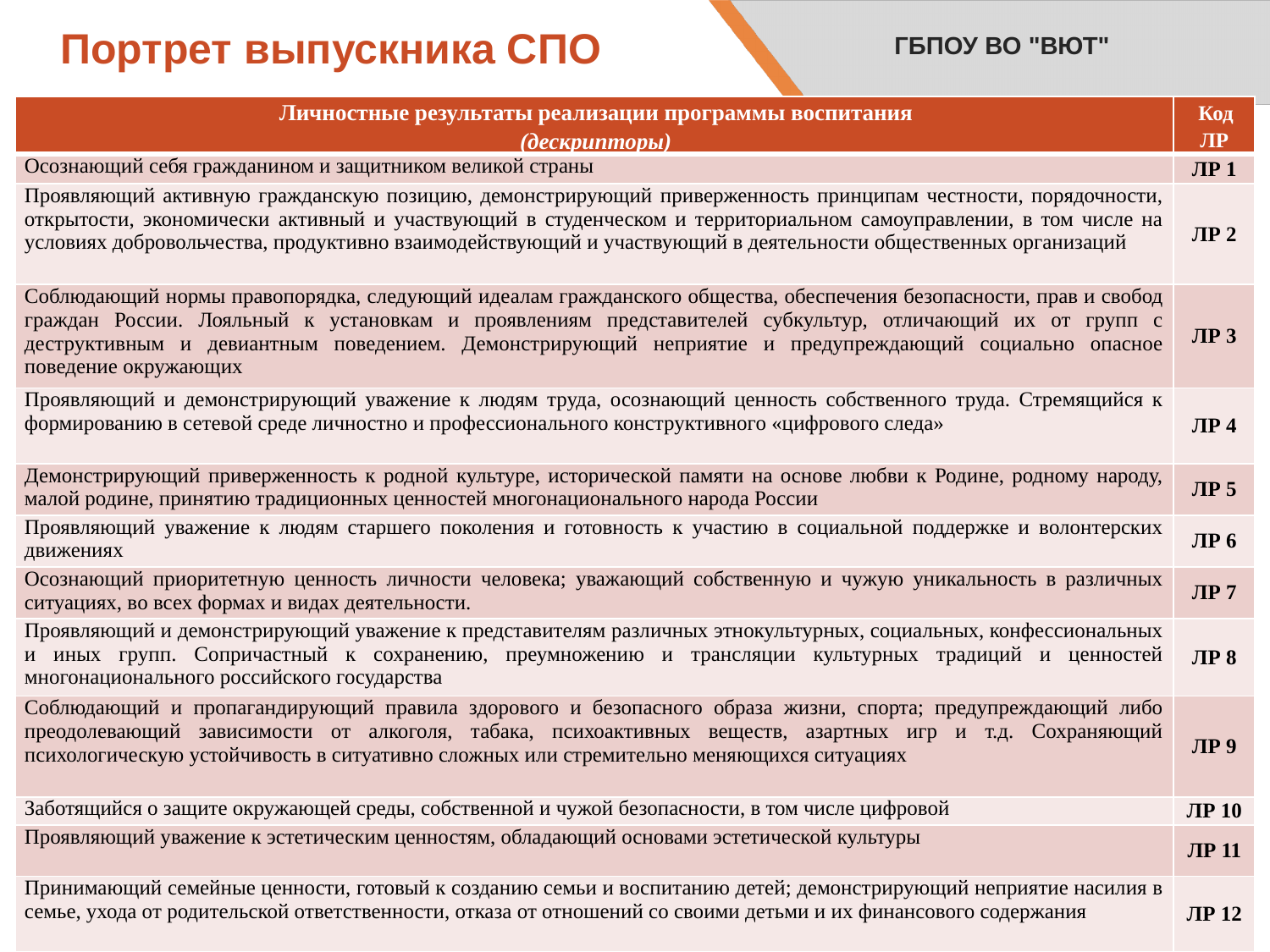

# Портрет выпускника СПО
ГБПОУ ВО "ВЮТ"
| Личностные результаты реализации программы воспитания (дескрипторы) | Код ЛР |
| --- | --- |
| Осознающий себя гражданином и защитником великой страны | ЛР 1 |
| Проявляющий активную гражданскую позицию, демонстрирующий приверженность принципам честности, порядочности, открытости, экономически активный и участвующий в студенческом и территориальном самоуправлении, в том числе на условиях добровольчества, продуктивно взаимодействующий и участвующий в деятельности общественных организаций | ЛР 2 |
| Соблюдающий нормы правопорядка, следующий идеалам гражданского общества, обеспечения безопасности, прав и свобод граждан России. Лояльный к установкам и проявлениям представителей субкультур, отличающий их от групп с деструктивным и девиантным поведением. Демонстрирующий неприятие и предупреждающий социально опасное поведение окружающих | ЛР 3 |
| Проявляющий и демонстрирующий уважение к людям труда, осознающий ценность собственного труда. Стремящийся к формированию в сетевой среде личностно и профессионального конструктивного «цифрового следа» | ЛР 4 |
| Демонстрирующий приверженность к родной культуре, исторической памяти на основе любви к Родине, родному народу, малой родине, принятию традиционных ценностей многонационального народа России | ЛР 5 |
| Проявляющий уважение к людям старшего поколения и готовность к участию в социальной поддержке и волонтерских движениях | ЛР 6 |
| Осознающий приоритетную ценность личности человека; уважающий собственную и чужую уникальность в различных ситуациях, во всех формах и видах деятельности. | ЛР 7 |
| Проявляющий и демонстрирующий уважение к представителям различных этнокультурных, социальных, конфессиональных и иных групп. Сопричастный к сохранению, преумножению и трансляции культурных традиций и ценностей многонационального российского государства | ЛР 8 |
| Соблюдающий и пропагандирующий правила здорового и безопасного образа жизни, спорта; предупреждающий либо преодолевающий зависимости от алкоголя, табака, психоактивных веществ, азартных игр и т.д. Сохраняющий психологическую устойчивость в ситуативно сложных или стремительно меняющихся ситуациях | ЛР 9 |
| Заботящийся о защите окружающей среды, собственной и чужой безопасности, в том числе цифровой | ЛР 10 |
| Проявляющий уважение к эстетическим ценностям, обладающий основами эстетической культуры | ЛР 11 |
| Принимающий семейные ценности, готовый к созданию семьи и воспитанию детей; демонстрирующий неприятие насилия в семье, ухода от родительской ответственности, отказа от отношений со своими детьми и их финансового содержания | ЛР 12 |